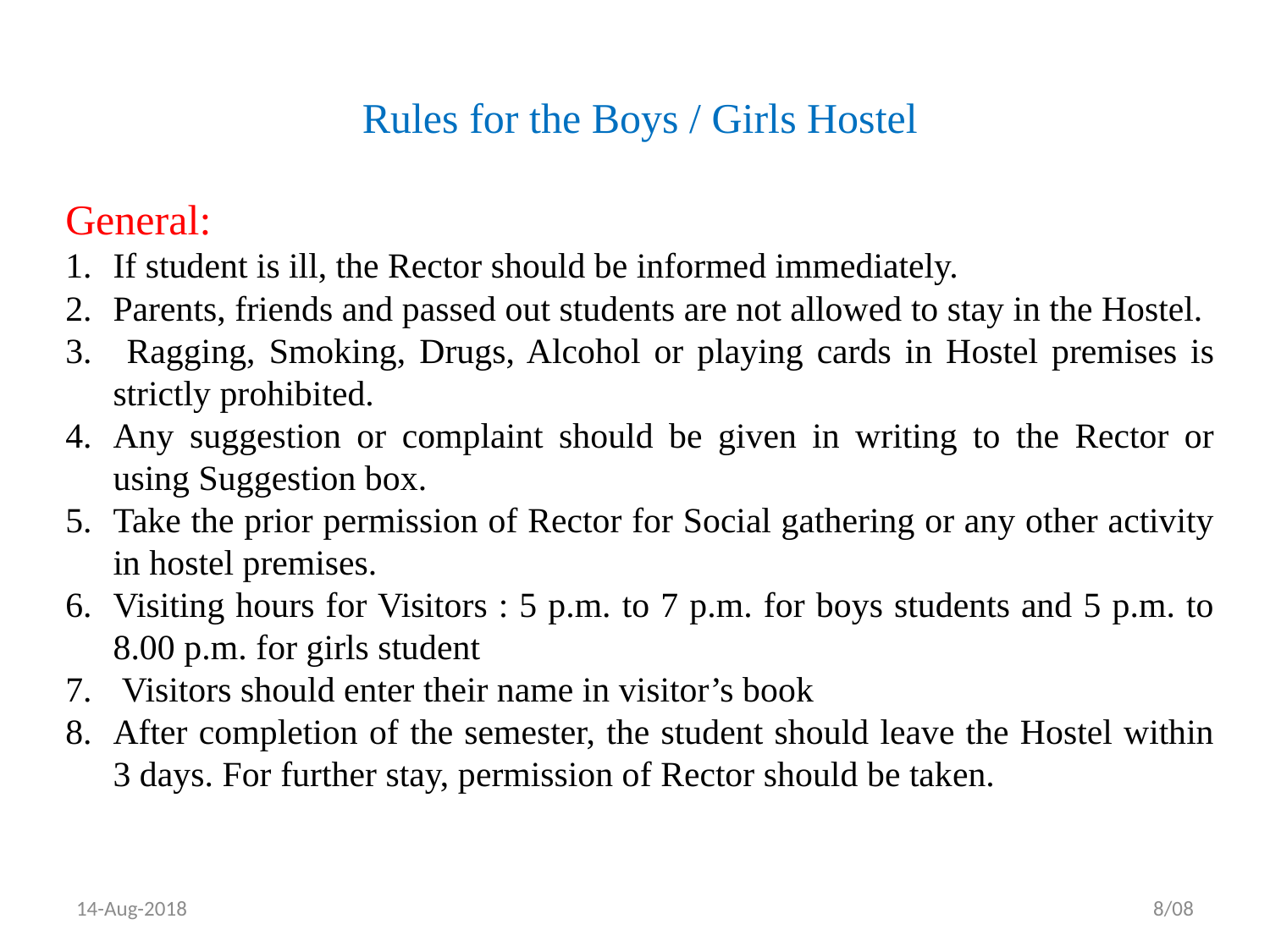

Rules for the Boys / Girls Hostel

General:
If student is ill, the Rector should be informed immediately.
Parents, friends and passed out students are not allowed to stay in the Hostel.
 Ragging, Smoking, Drugs, Alcohol or playing cards in Hostel premises is strictly prohibited.
Any suggestion or complaint should be given in writing to the Rector or using Suggestion box.
Take the prior permission of Rector for Social gathering or any other activity in hostel premises.
Visiting hours for Visitors : 5 p.m. to 7 p.m. for boys students and 5 p.m. to 8.00 p.m. for girls student
 Visitors should enter their name in visitor’s book
After completion of the semester, the student should leave the Hostel within 3 days. For further stay, permission of Rector should be taken.

14-Aug-2018
8/08